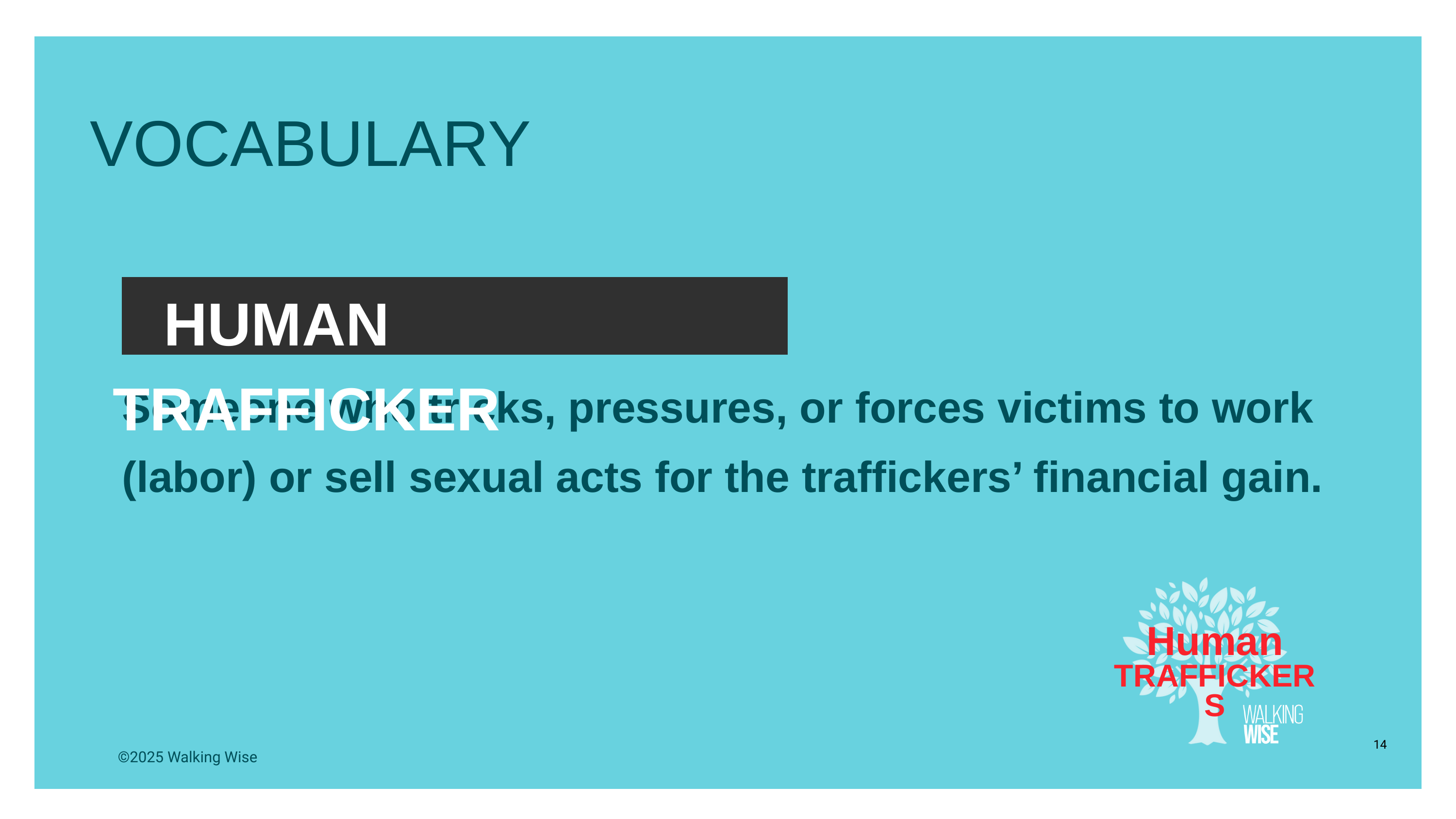

EDUCATON GUIDE
VOCABULARY
   HUMAN TRAFFICKER

Someone who tricks, pressures, or forces victims to work (labor) or sell sexual acts for the traffickers’ financial gain.

Human
TRAFFICKERS

14
©2025 Walking Wise
3